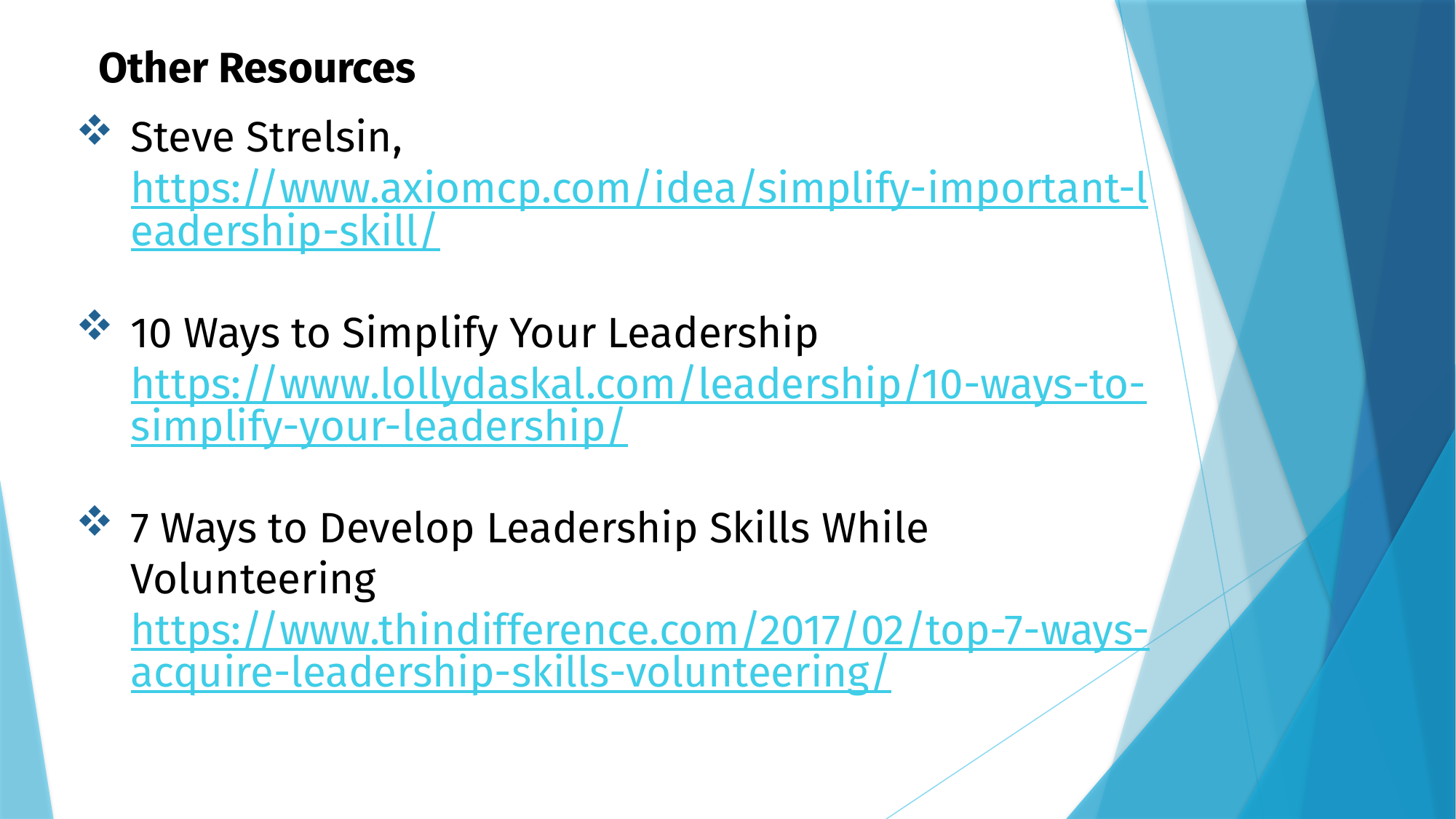

Other Resources
Steve Strelsin, https://www.axiomcp.com/idea/simplify-important-leadership-skill/

10 Ways to Simplify Your Leadership https://www.lollydaskal.com/leadership/10-ways-to-simplify-your-leadership/

7 Ways to Develop Leadership Skills While Volunteering https://www.thindifference.com/2017/02/top-7-ways-acquire-leadership-skills-volunteering/